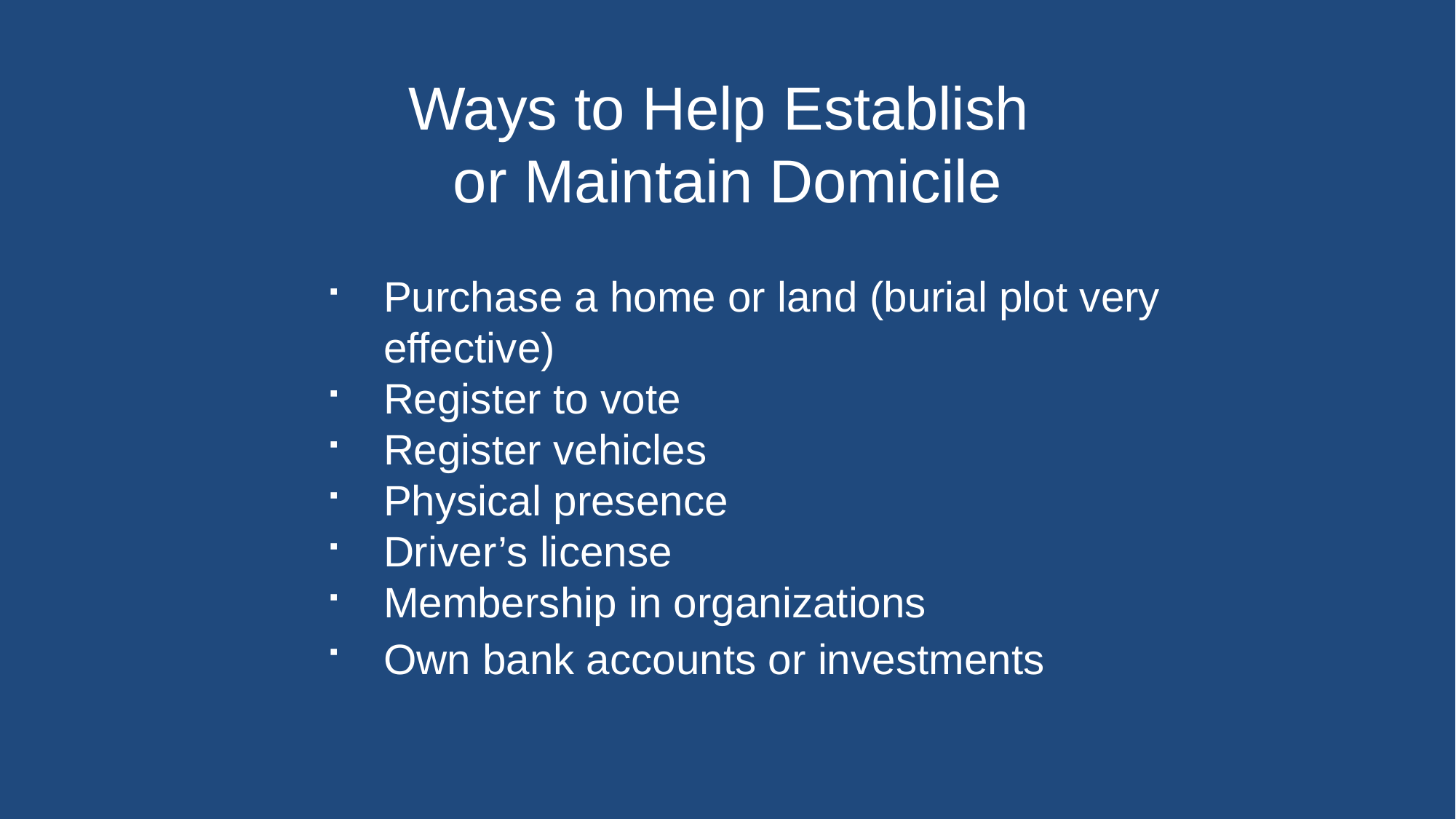

Ways to Help Establish
or Maintain Domicile
Purchase a home or land (burial plot very effective)
Register to vote
Register vehicles
Physical presence
Driver’s license
Membership in organizations
Own bank accounts or investments